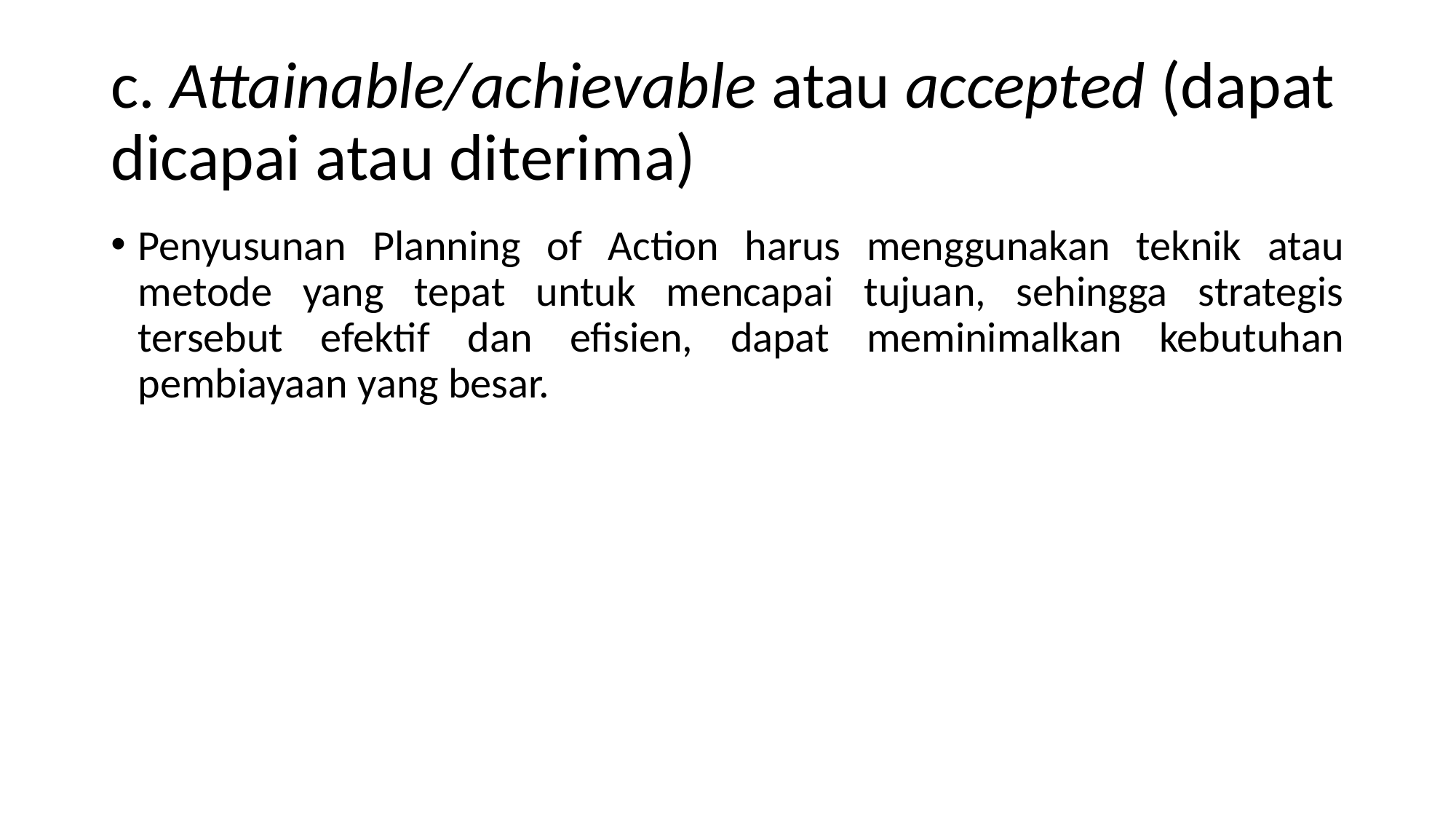

# c. Attainable/achievable atau accepted (dapat dicapai atau diterima)
Penyusunan Planning of Action harus menggunakan teknik atau metode yang tepat untuk mencapai tujuan, sehingga strategis tersebut efektif dan efisien, dapat meminimalkan kebutuhan pembiayaan yang besar.